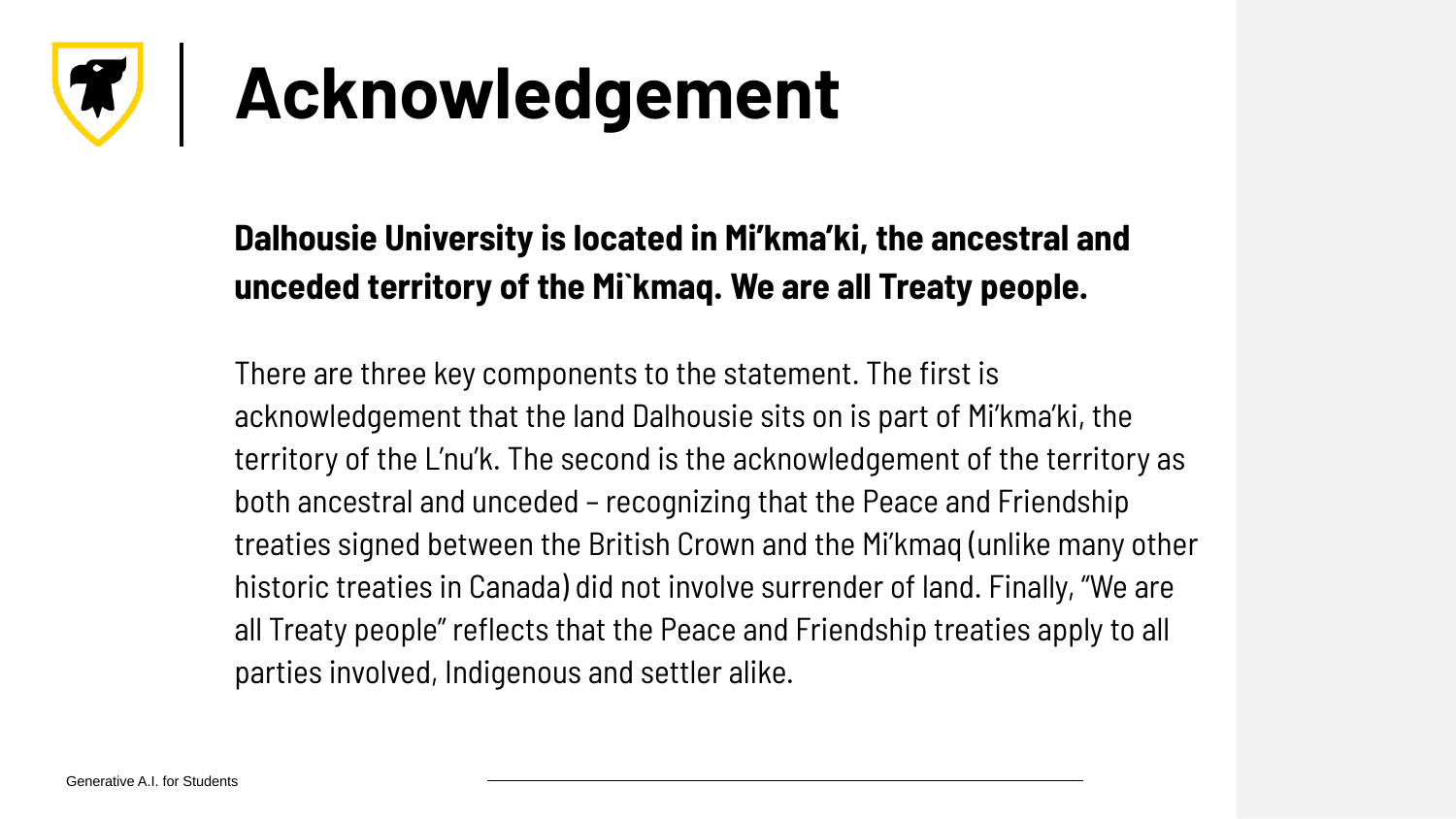

# Acknowledgement
Dalhousie University is located in Mi’kma’ki, the ancestral and unceded territory of the Mi`kmaq. We are all Treaty people.

There are three key components to the statement. The first is acknowledgement that the land Dalhousie sits on is part of Mi’kma’ki, the territory of the L’nu’k. The second is the acknowledgement of the territory as both ancestral and unceded – recognizing that the Peace and Friendship treaties signed between the British Crown and the Mi’kmaq (unlike many other historic treaties in Canada) did not involve surrender of land. Finally, “We are all Treaty people” reflects that the Peace and Friendship treaties apply to all parties involved, Indigenous and settler alike.
Generative A.I. for Students
3